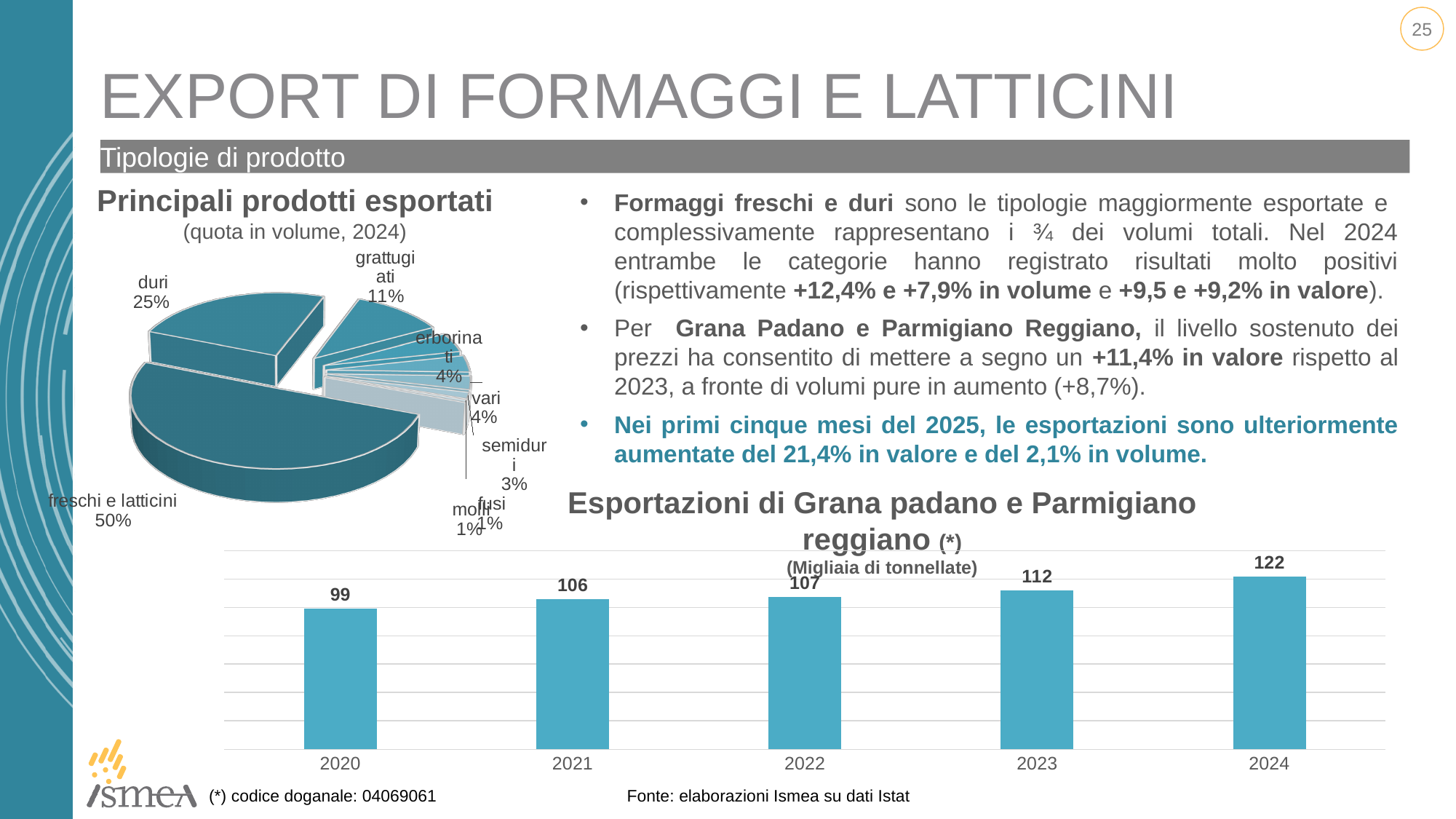

# EXPORT DI FORMAGGI E LATTICINI
Tipologie di prodotto
Principali prodotti esportati
(quota in volume, 2024)
Formaggi freschi e duri sono le tipologie maggiormente esportate e  complessivamente rappresentano i ¾ dei volumi totali. Nel 2024 entrambe le categorie hanno registrato risultati molto positivi (rispettivamente +12,4% e +7,9% in volume e +9,5 e +9,2% in valore).
Per  Grana Padano e Parmigiano Reggiano, il livello sostenuto dei prezzi ha consentito di mettere a segno un +11,4% in valore rispetto al 2023, a fronte di volumi pure in aumento (+8,7%).
Nei primi cinque mesi del 2025, le esportazioni sono ulteriormente aumentate del 21,4% in valore e del 2,1% in volume.

[unsupported chart]

Esportazioni di Grana padano e Parmigiano reggiano (*)
(Migliaia di tonnellate)

### Chart

| Category |  |
|---|---|
| 2020 | 98.996113 |
| 2021 | 105.690908 |
| 2022 | 107.248561 |
| 2023 | 112.147515 |
| 2024 | 121.876399 |
Fonte: elaborazioni Ismea su dati Istat
(*) codice doganale: 04069061